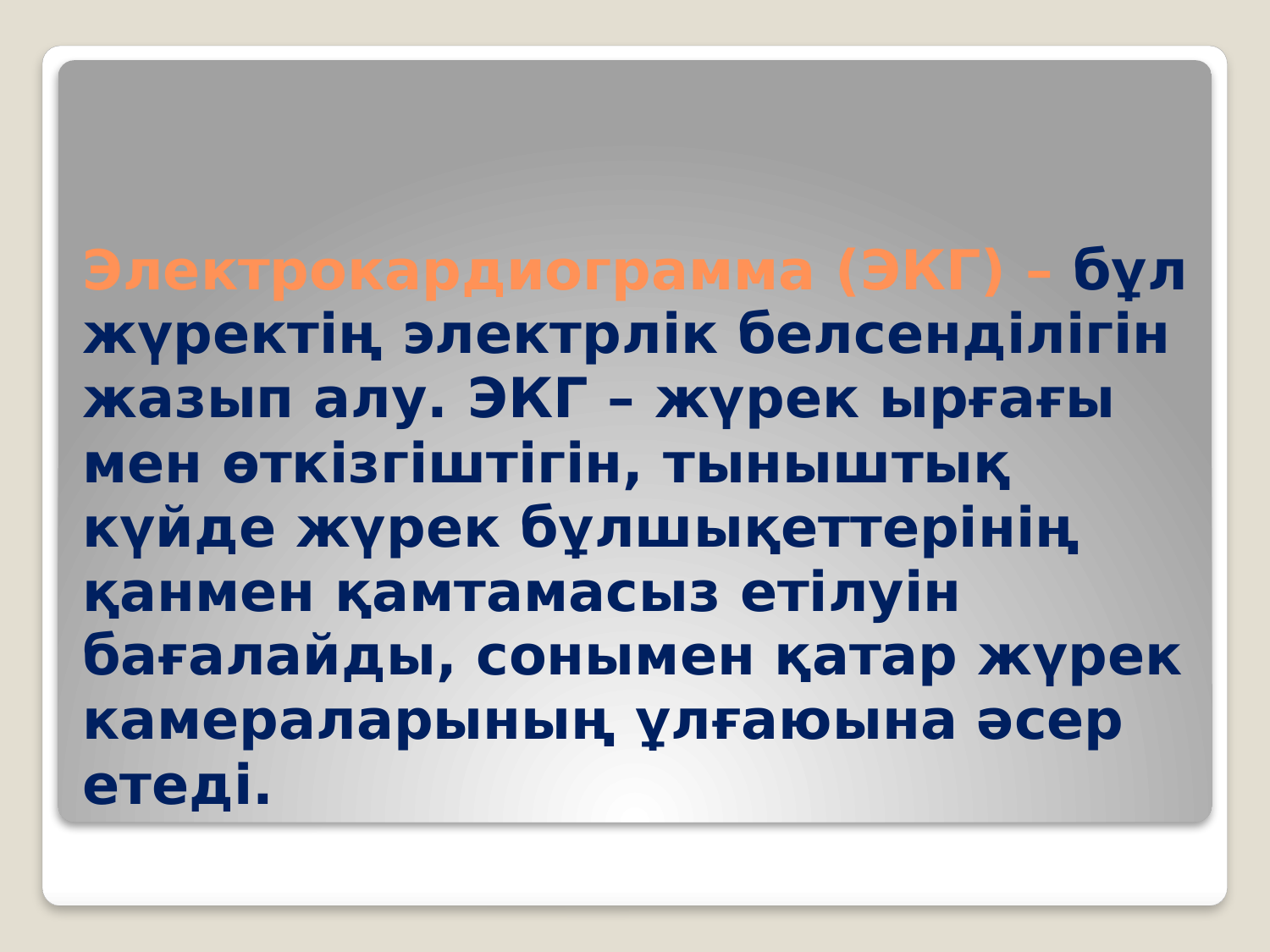

# Электрокардиограмма (ЭКГ) – бұл жүректің электрлік белсенділігін жазып алу. ЭКГ – жүрек ырғағы мен өткізгіштігін, тыныштық күйде жүрек бұлшықеттерінің қанмен қамтамасыз етілуін бағалайды, сонымен қатар жүрек камераларының ұлғаюына әсер етеді.